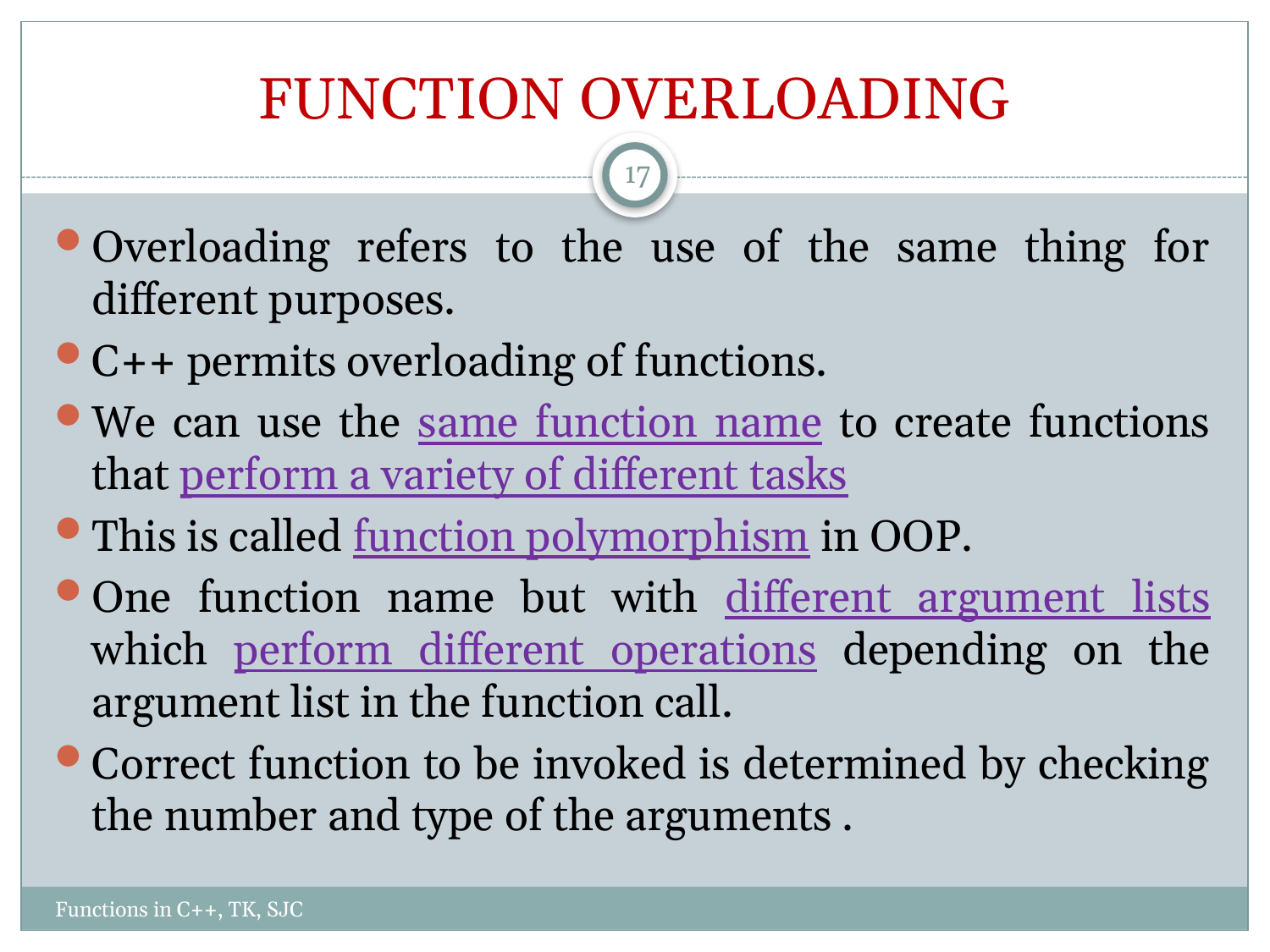

# FUNCTION OVERLOADING
17
Overloading refers to the use of the same thing for different purposes.
C++ permits overloading of functions.
We can use the same function name to create functions that perform a variety of different tasks
This is called function polymorphism in OOP.
One function name but with different argument lists which perform different operations depending on the argument list in the function call.
Correct function to be invoked is determined by checking the number and type of the arguments .
Functions in C++, TK, SJC